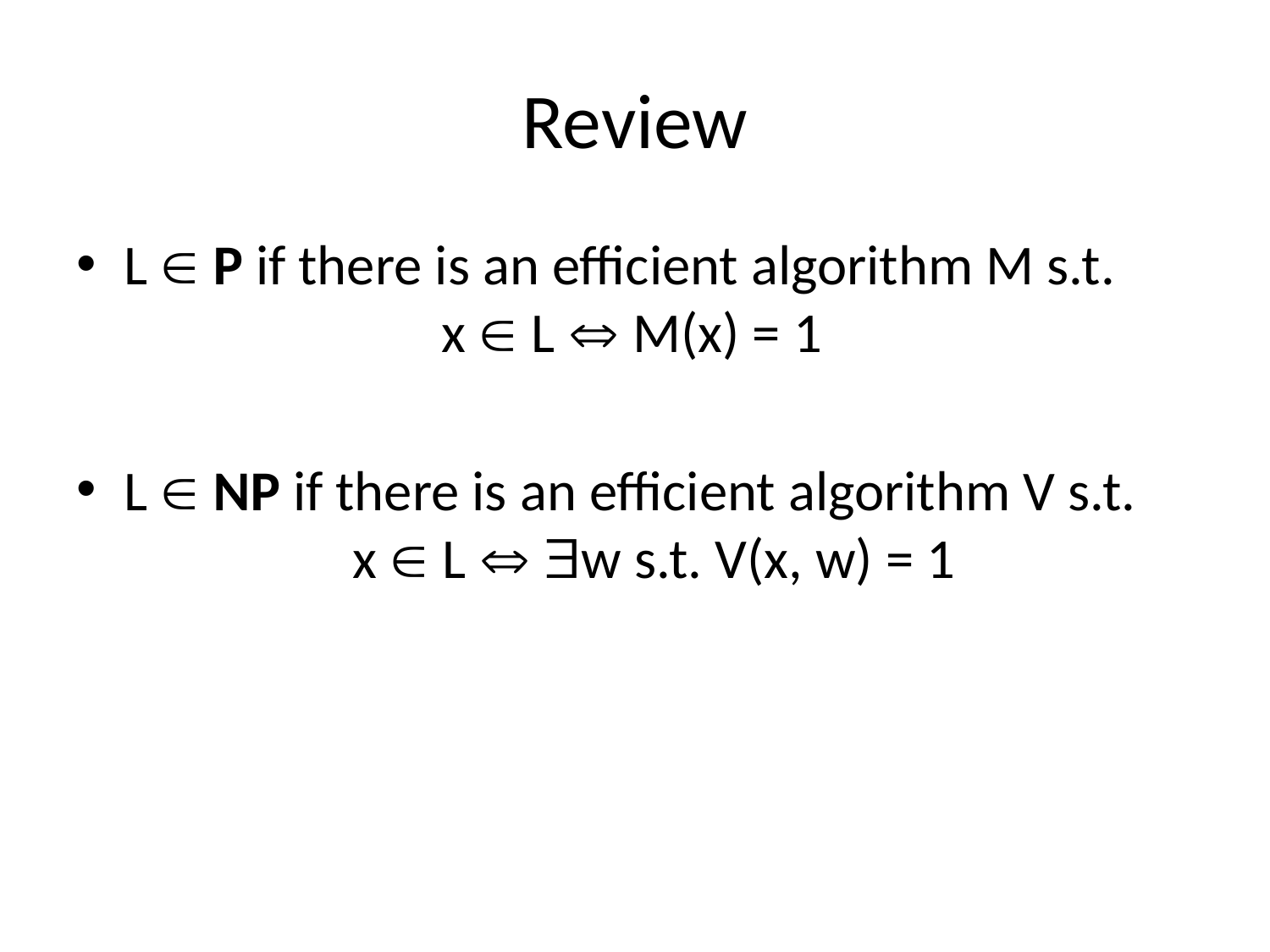

# Review
L ∈ P if there is an efficient algorithm M s.t.
                         x ∈ L ⇔ M(x) = 1

L ∈ NP if there is an efficient algorithm V s.t.
                  x ∈ L ⇔ ∃w s.t. V(x, w) = 1